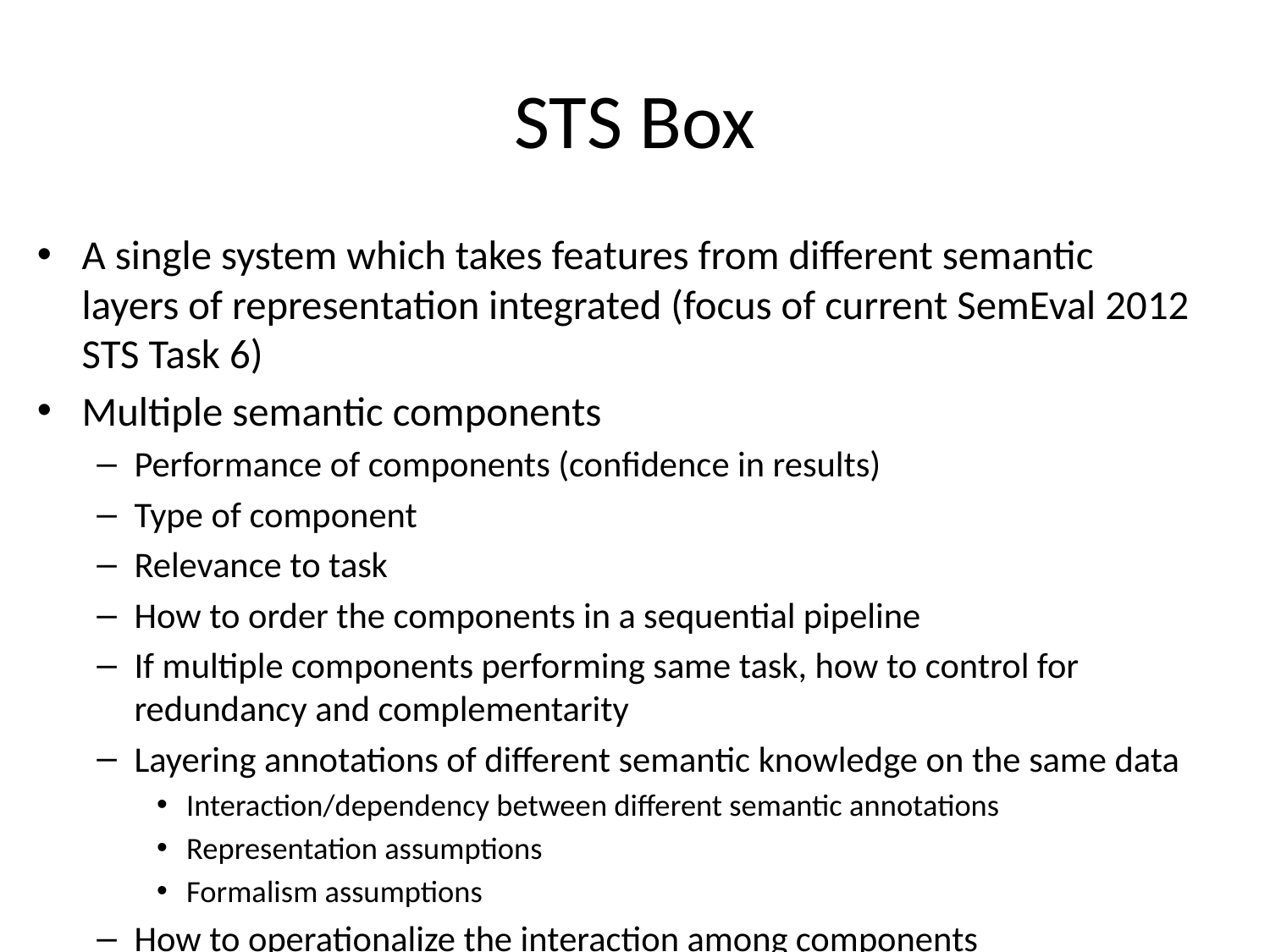

# STS Box
A single system which takes features from different semantic layers of representation integrated (focus of current SemEval 2012 STS Task 6)
Multiple semantic components
Performance of components (confidence in results)
Type of component
Relevance to task
How to order the components in a sequential pipeline
If multiple components performing same task, how to control for redundancy and complementarity
Layering annotations of different semantic knowledge on the same data
Interaction/dependency between different semantic annotations
Representation assumptions
Formalism assumptions
How to operationalize the interaction among components